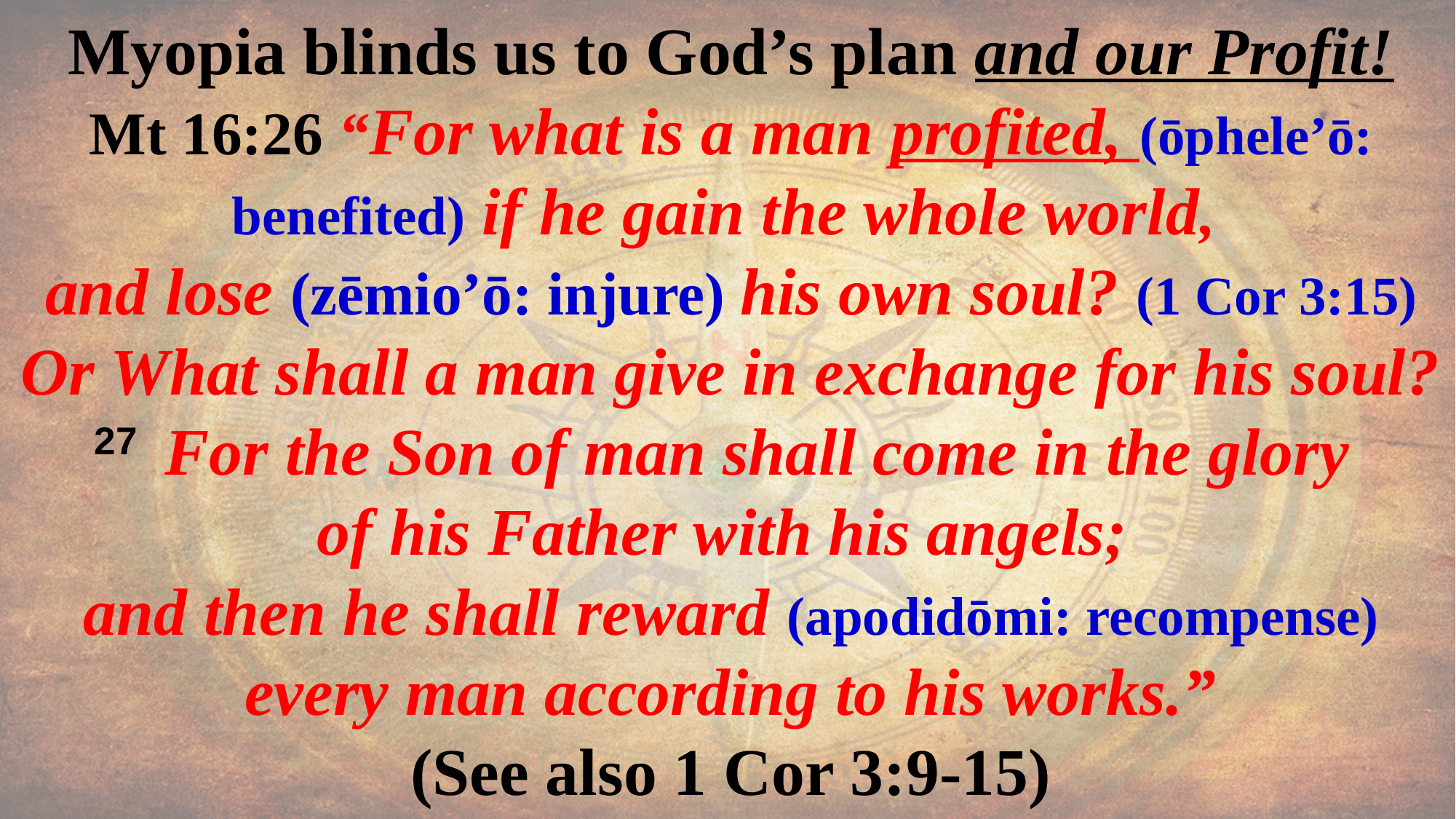

Myopia blinds us to God’s plan and our Profit!
Mt 16:26 “For what is a man profited, (ōphele’ō: benefited) if he gain the whole world,
and lose (zēmio’ō: injure) his own soul? (1 Cor 3:15)
Or What shall a man give in exchange for his soul?
27  For the Son of man shall come in the glory
of his Father with his angels;
and then he shall reward (apodidōmi: recompense)
every man according to his works.”
(See also 1 Cor 3:9-15)